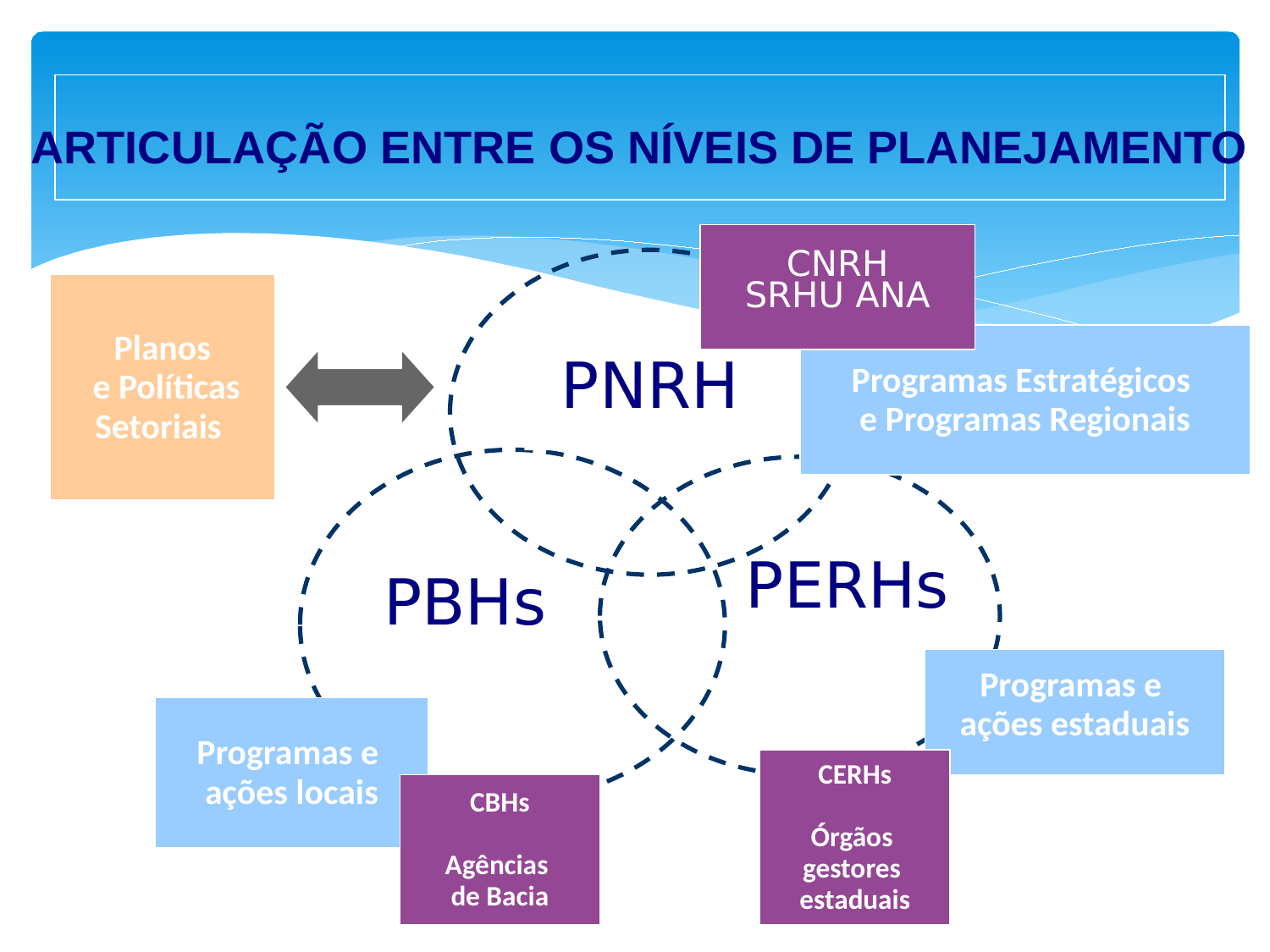

ARTICULAÇÃO ENTRE OS NÍVEIS DE PLANEJAMENTO
CNRH

SRHU ANA

Planos
 e Políticas
Setoriais
Programas Estratégicos
e Programas Regionais

PNRH

PERHs
PBHs
Programas e
ações estaduais

Programas e
ações locais
CERHs

Órgãos
gestores
estaduais
CBHs

Agências
de Bacia